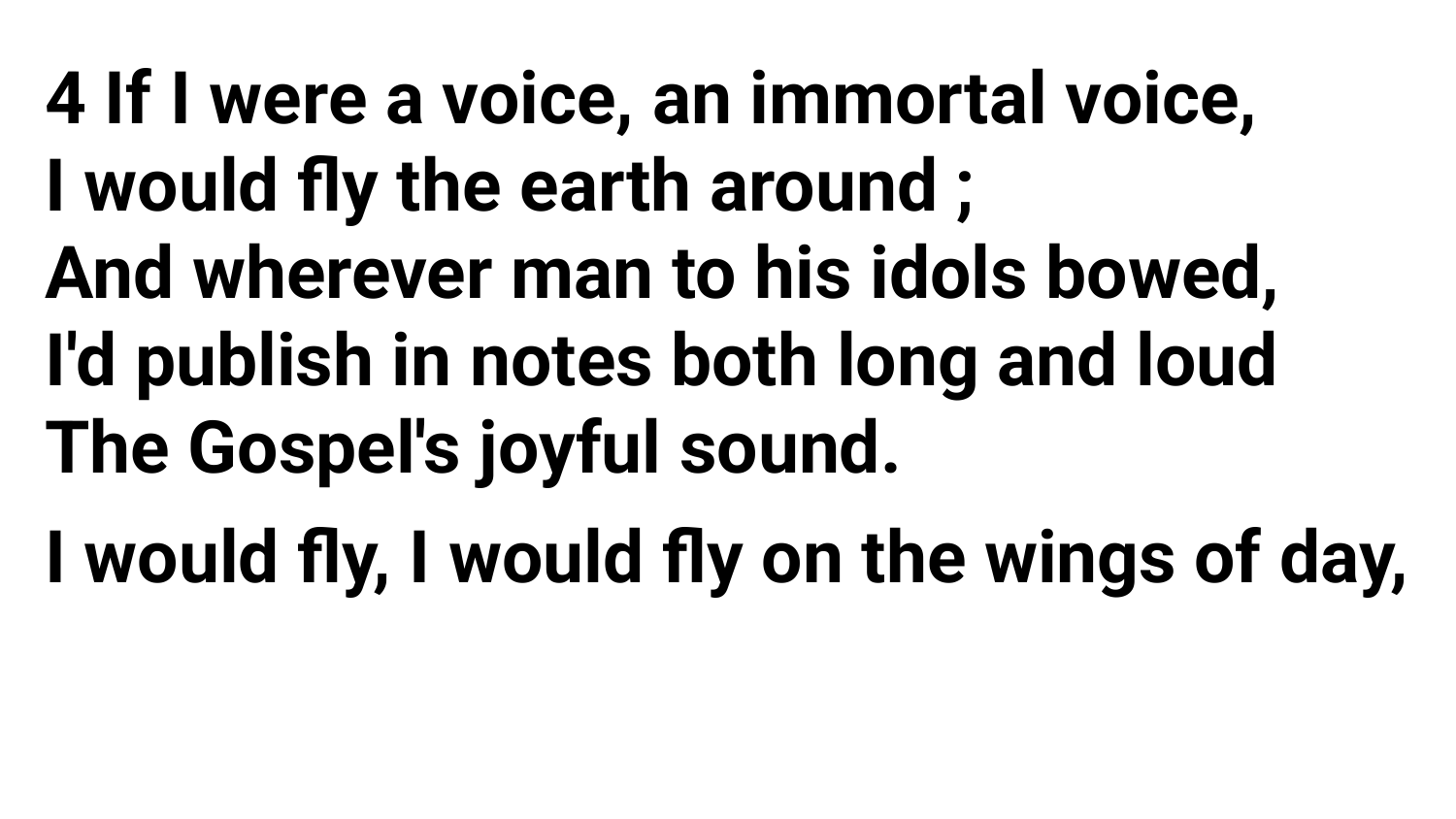

4 If I were a voice, an immortal voice,
I would fly the earth around ;
And wherever man to his idols bowed,
I'd publish in notes both long and loud
The Gospel's joyful sound.
I would fly, I would fly on the wings of day,